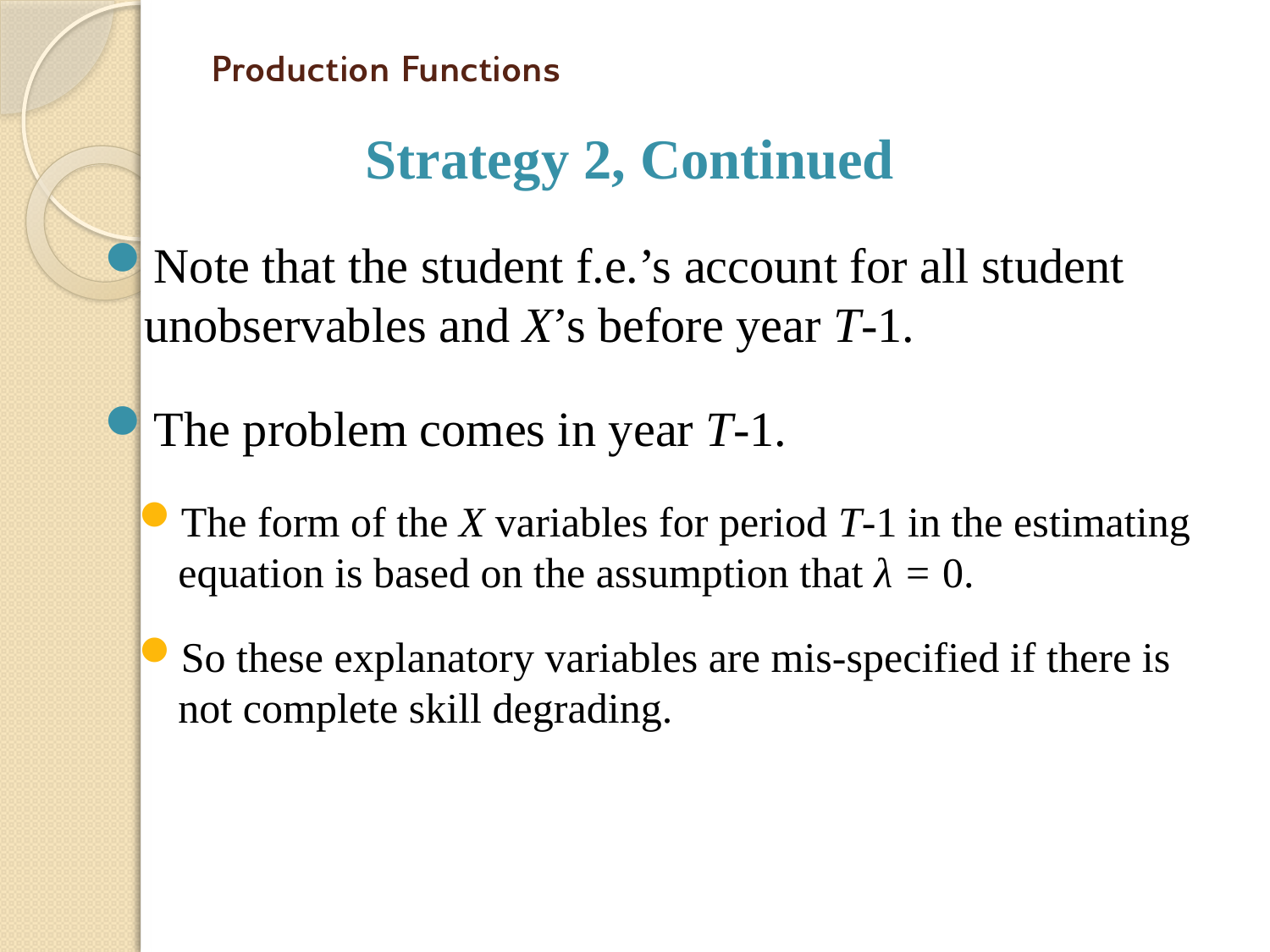

# Production Functions

Strategy 2, Continued

Note that the student f.e.’s account for all student unobservables and X’s before year T-1.

The problem comes in year T-1.

The form of the X variables for period T-1 in the estimating equation is based on the assumption that λ = 0.

So these explanatory variables are mis-specified if there is not complete skill degrading.